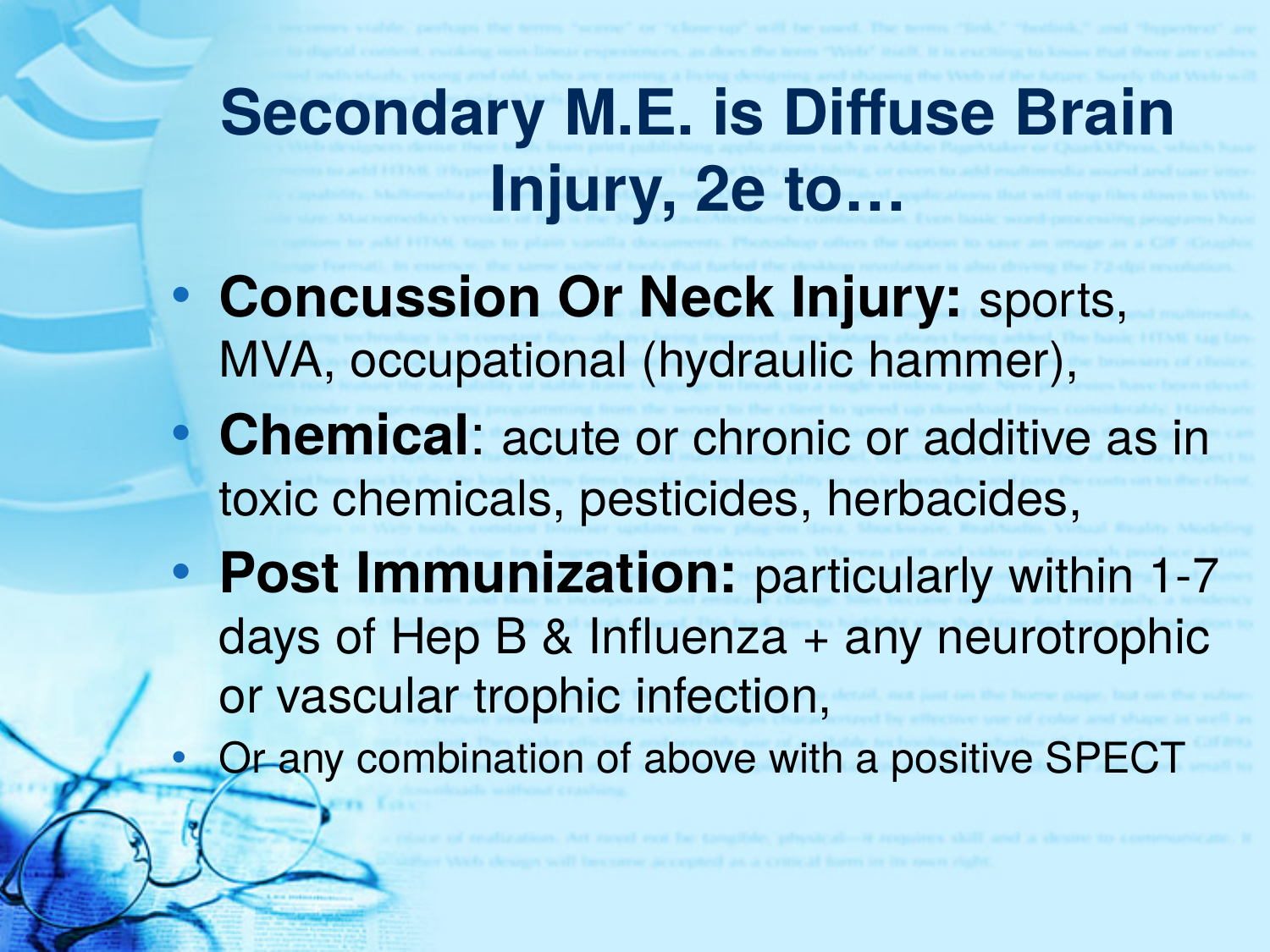

# Secondary M.E. is Diffuse Brain Injury, 2e to…
Concussion Or Neck Injury: sports, MVA, occupational (hydraulic hammer),
Chemical: acute or chronic or additive as in toxic chemicals, pesticides, herbacides,
Post Immunization: particularly within 1-7 days of Hep B & Influenza + any neurotrophic or vascular trophic infection,
Or any combination of above with a positive SPECT